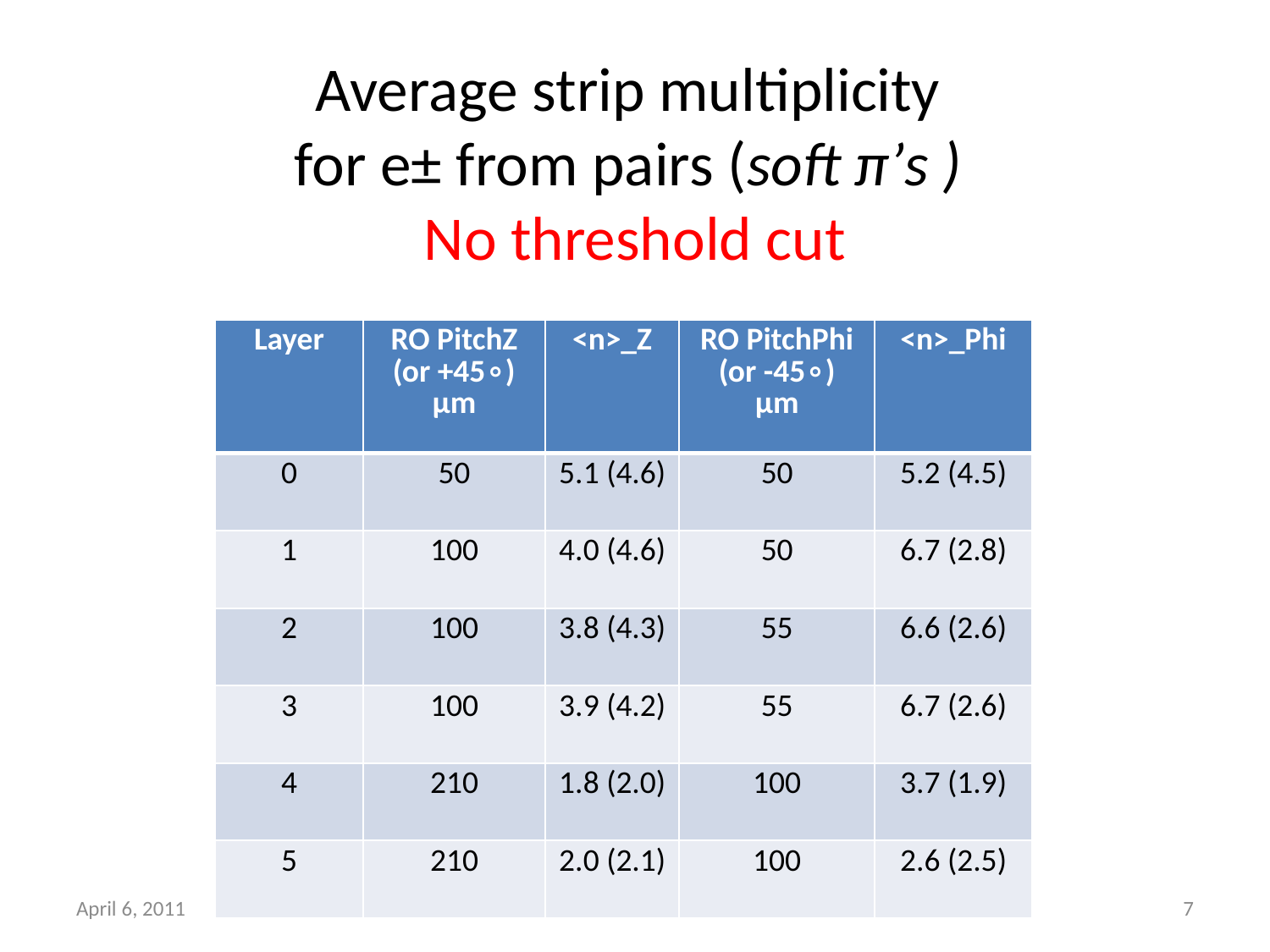

# Average strip multiplicity for e± from pairs (soft π’s ) No threshold cut
| Layer | RO PitchZ (or +45∘) μm | <n>\_Z | RO PitchPhi (or -45∘) μm | <n>\_Phi |
| --- | --- | --- | --- | --- |
| 0 | 50 | 5.1 (4.6) | 50 | 5.2 (4.5) |
| 1 | 100 | 4.0 (4.6) | 50 | 6.7 (2.8) |
| 2 | 100 | 3.8 (4.3) | 55 | 6.6 (2.6) |
| 3 | 100 | 3.9 (4.2) | 55 | 6.7 (2.6) |
| 4 | 210 | 1.8 (2.0) | 100 | 3.7 (1.9) |
| 5 | 210 | 2.0 (2.1) | 100 | 2.6 (2.5) |
April 6, 2011
L. Vitale
7